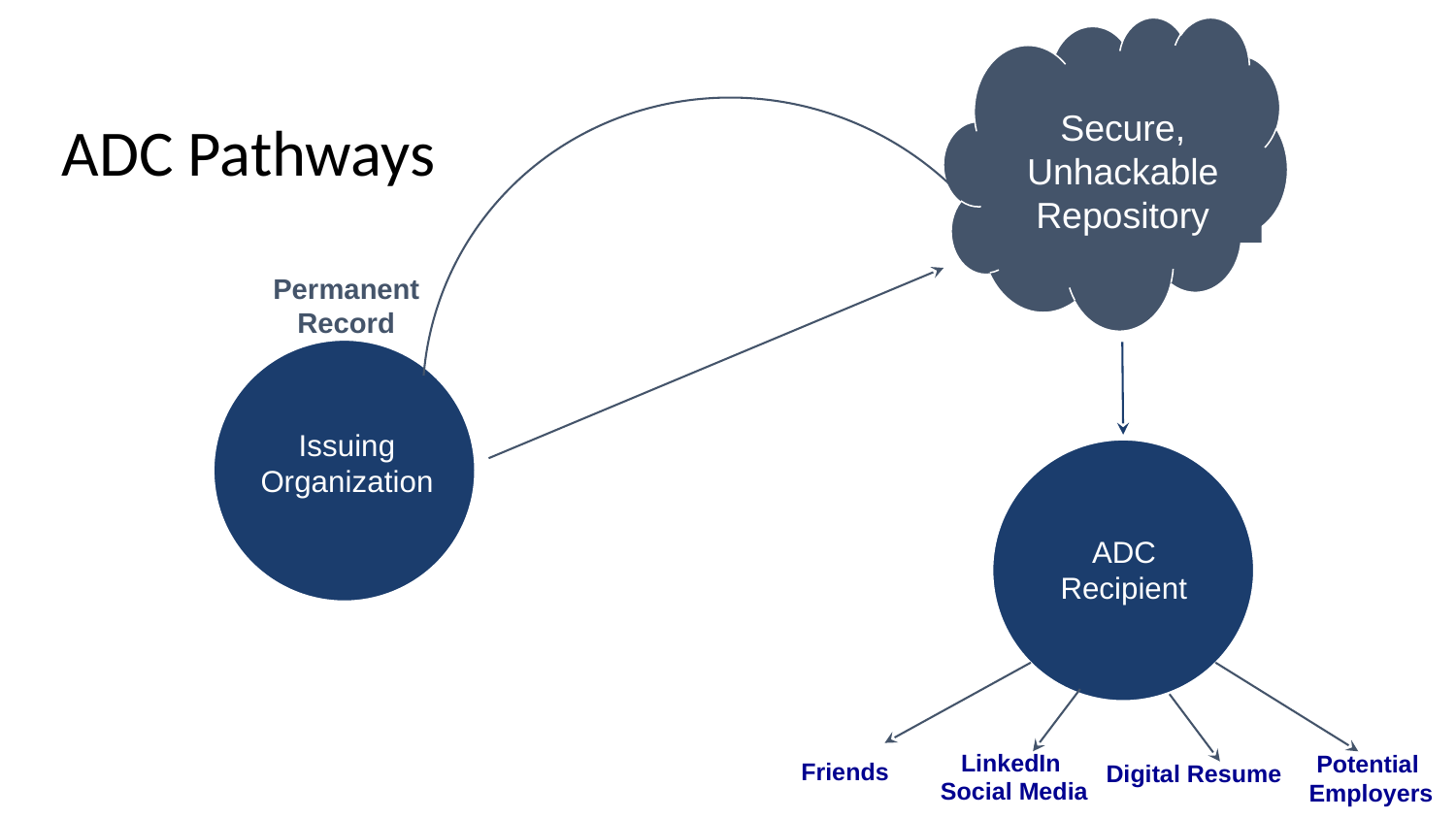

Secure, Unhackable Repository
# ADC Pathways

Permanent Record

Issuing
Organization

ADC Recipient
LinkedIn
Social Media
Potential
Employers
Friends
Digital Resume